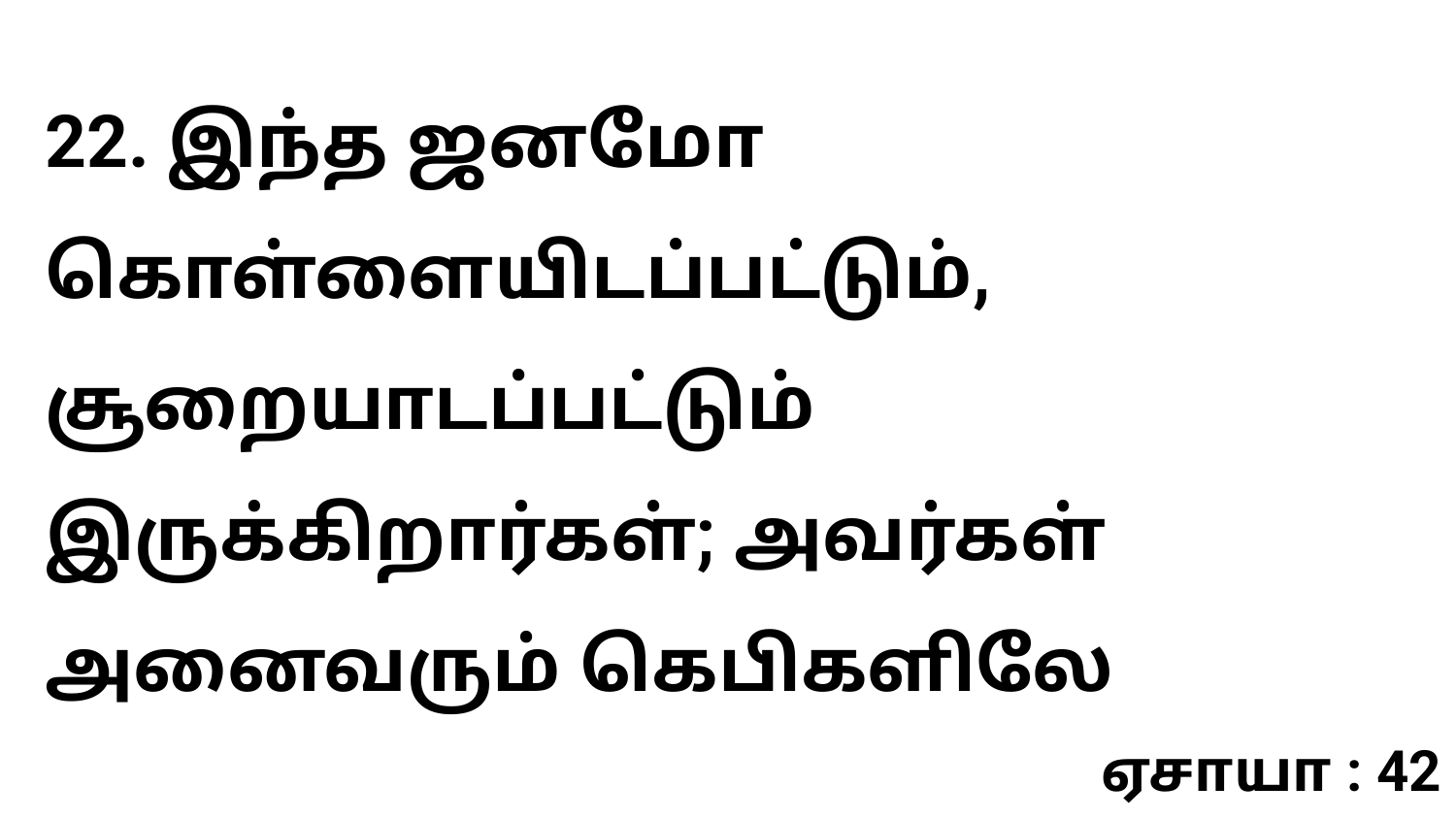

22. இந்த ஜனமோ கொள்ளையிடப்பட்டும், சூறையாடப்பட்டும் இருக்கிறார்கள்; அவர்கள் அனைவரும் கெபிகளிலே
ஏசாயா : 42